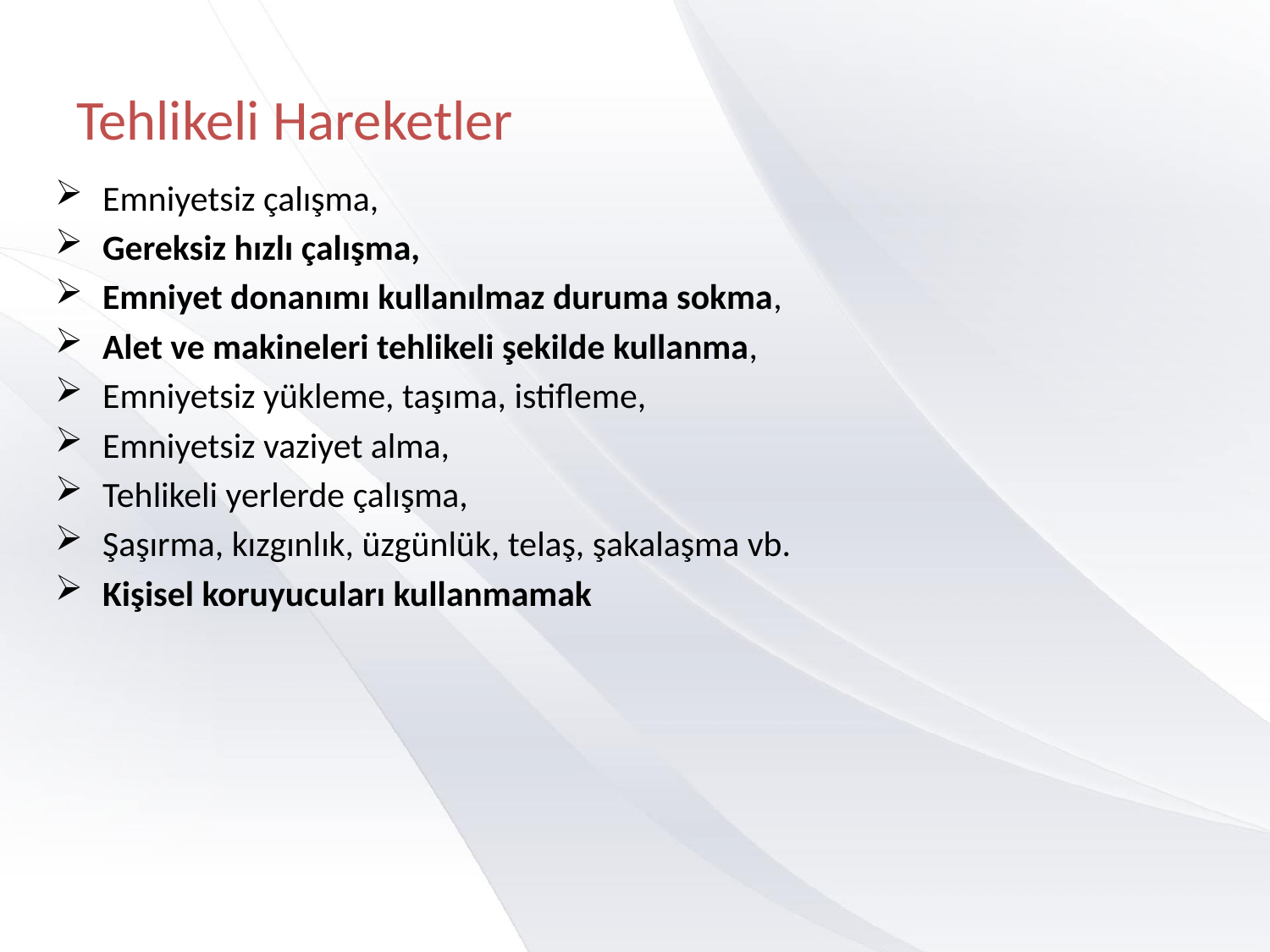

# Tehlikeli Hareketler
Emniyetsiz çalışma,
Gereksiz hızlı çalışma,
Emniyet donanımı kullanılmaz duruma sokma,
Alet ve makineleri tehlikeli şekilde kullanma,
Emniyetsiz yükleme, taşıma, istifleme,
Emniyetsiz vaziyet alma,
Tehlikeli yerlerde çalışma,
Şaşırma, kızgınlık, üzgünlük, telaş, şakalaşma vb.
Kişisel koruyucuları kullanmamak